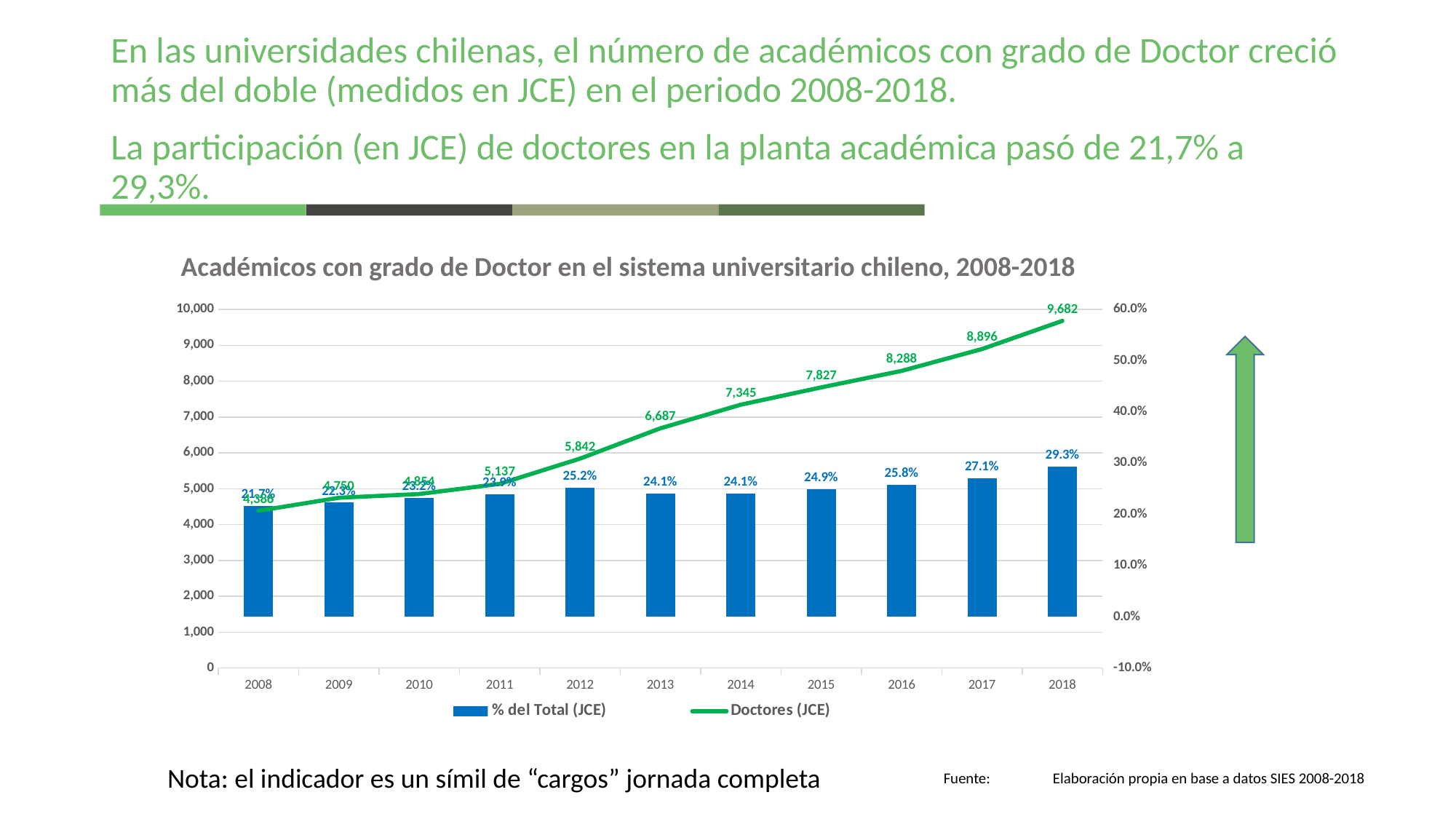

# En las universidades chilenas, el número de académicos con grado de Doctor creció más del doble (medidos en JCE) en el periodo 2008-2018. La participación (en JCE) de doctores en la planta académica pasó de 21,7% a 29,3%.

Académicos con grado de Doctor en el sistema universitario chileno, 2008-2018

### Chart

| Category | % del Total (JCE) | Doctores (JCE) |
|---|---|---|
| 2008 | 0.21665099959213285 | 4385.691867286397 |
| 2009 | 0.22294920718573694 | 4749.613636363636 |
| 2010 | 0.23210287579682748 | 4854.064361261903 |
| 2011 | 0.23908068830016294 | 5137.053800075941 |
| 2012 | 0.252269950859285 | 5841.6285359458525 |
| 2013 | 0.24109853482058982 | 6687.002389545457 |
| 2014 | 0.2411864627721851 | 7345.35477272727 |
| 2015 | 0.2493384595710164 | 7826.814090909086 |
| 2016 | 0.2576160209383509 | 8287.671680016727 |
| 2017 | 0.2710111246923428 | 8896.277140966044 |
| 2018 | 0.2930256903863588 | 9681.502289772727 |
Nota: el indicador es un símil de “cargos” jornada completa
Fuente:	Elaboración propia en base a datos SIES 2008-2018